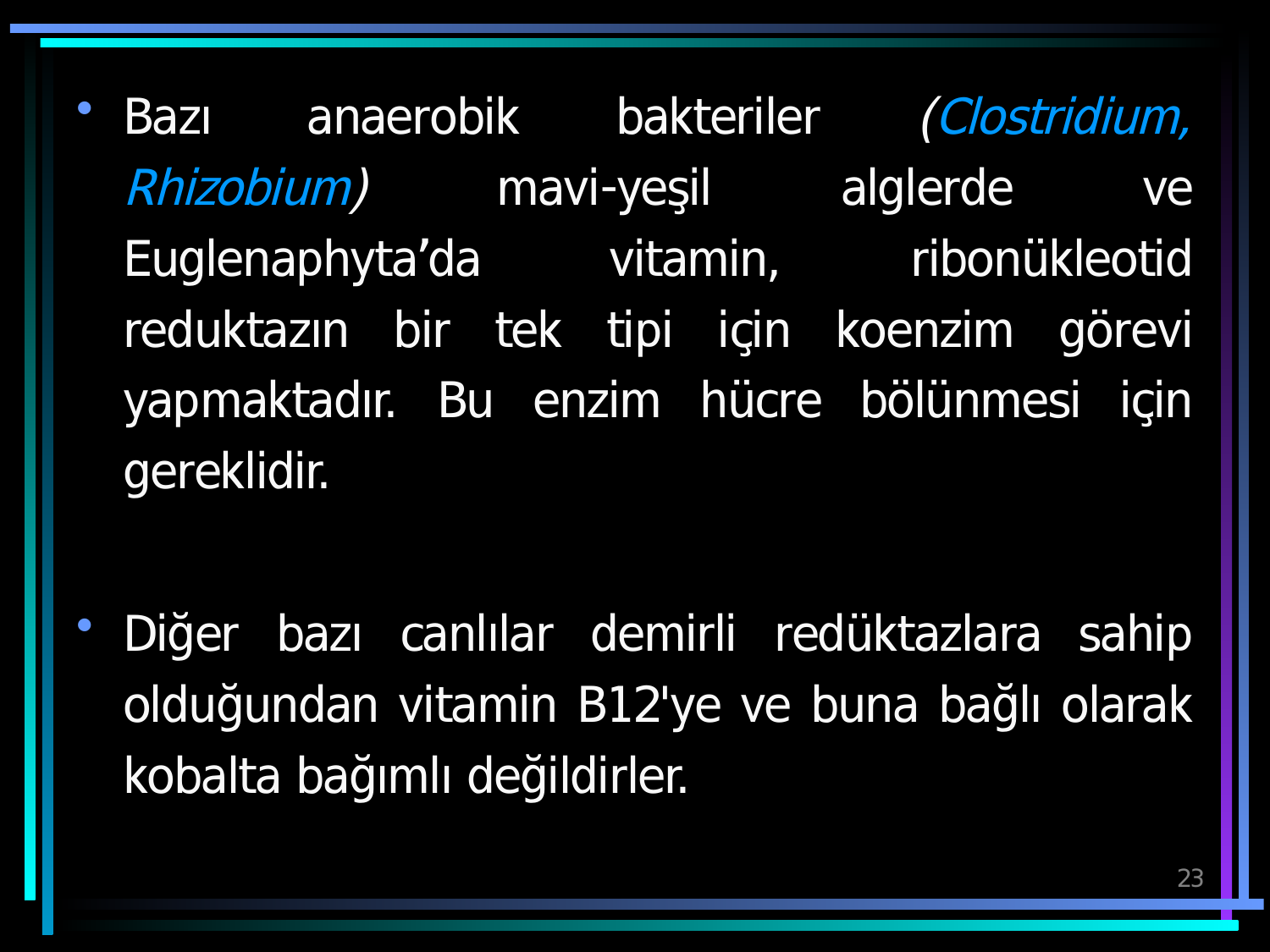

Bazı anaerobik bakteriler (Clostridium, Rhizobium) mavi-yeşil alglerde ve Euglenaphyta’da vitamin, ribonükleotid reduktazın bir tek tipi için koenzim görevi yapmaktadır. Bu enzim hücre bölünmesi için gereklidir.

Diğer bazı canlılar demirli redüktazlara sahip olduğundan vitamin B12'ye ve buna bağlı olarak kobalta bağımlı değildirler.
23